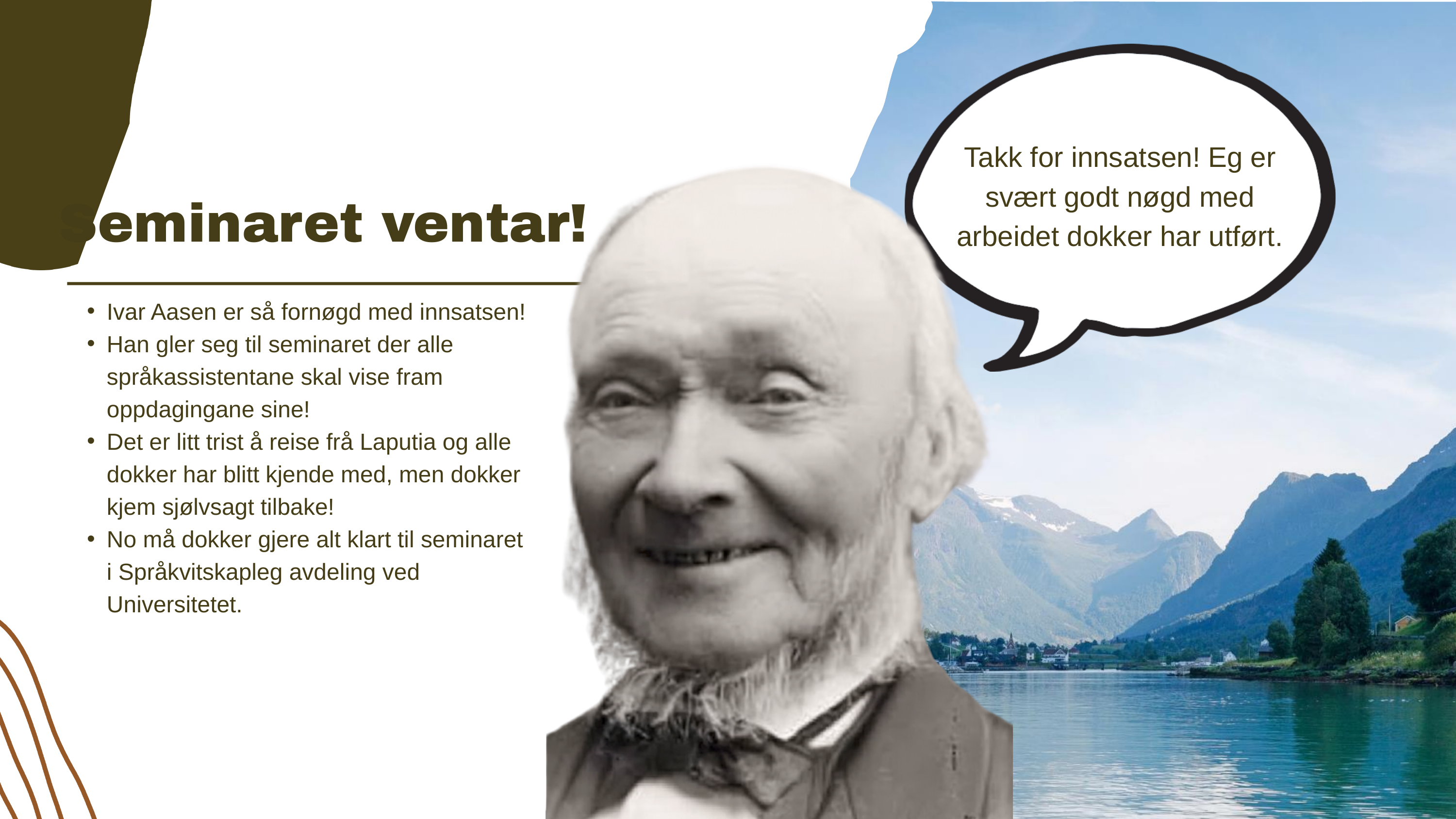

Takk for innsatsen! Eg er svært godt nøgd med arbeidet dokker har utført.
Seminaret ventar!

Ivar Aasen er så fornøgd med innsatsen! ​
Han gler seg til seminaret der alle språkassistentane skal vise fram oppdagingane sine! ​
Det er litt trist å reise frå Laputia og alle dokker har blitt kjende med, men dokker kjem sjølvsagt tilbake! ​
No må dokker gjere alt klart til seminaret i Språkvitskapleg avdeling ved Universitetet.